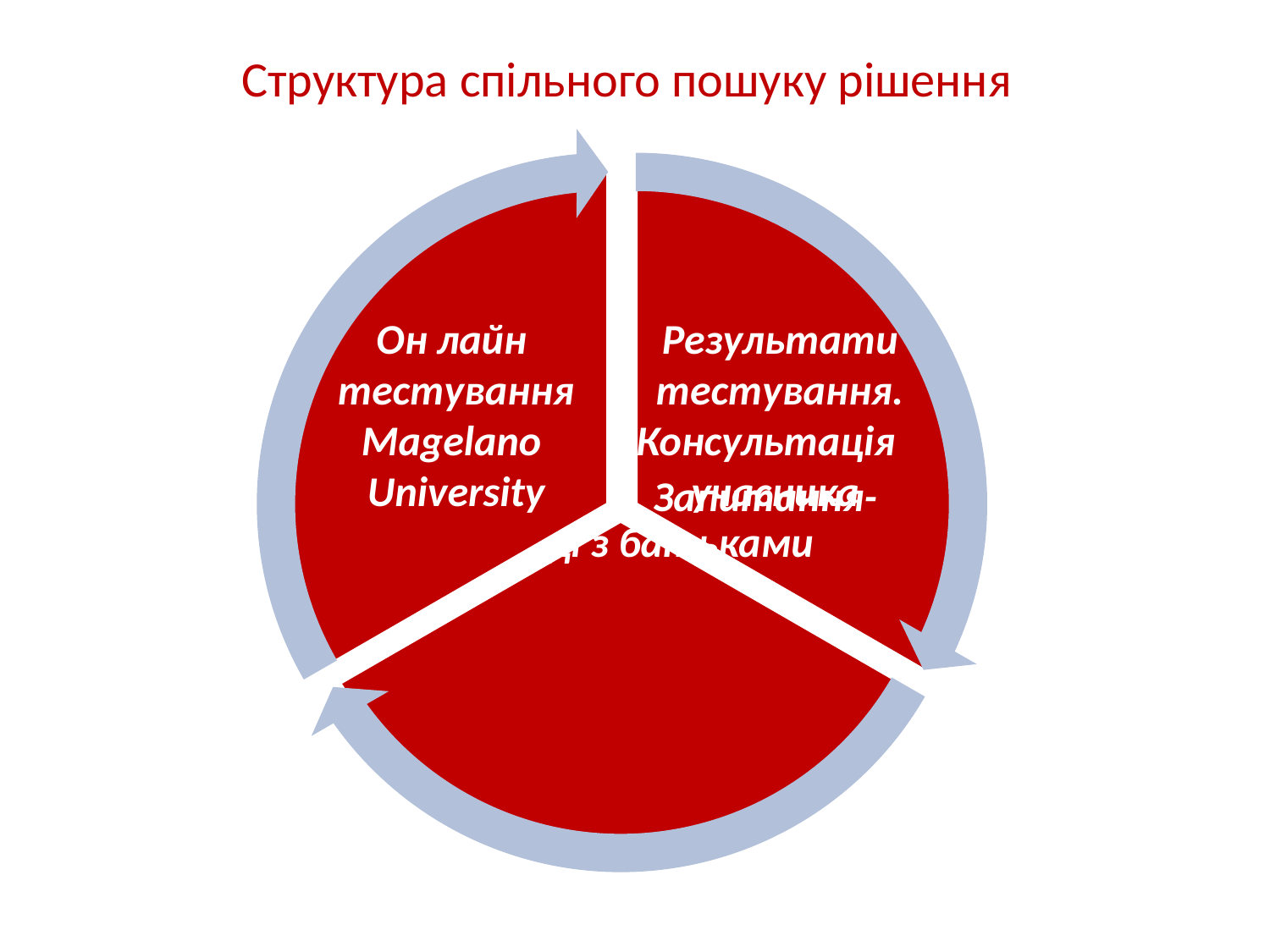

Структура спільного пошуку рішення

 Консультація. Запитання-відповіді з батьками

   Он лайн
   тестування
   Magelano
   University

Результати тестування. Консультація    учасника